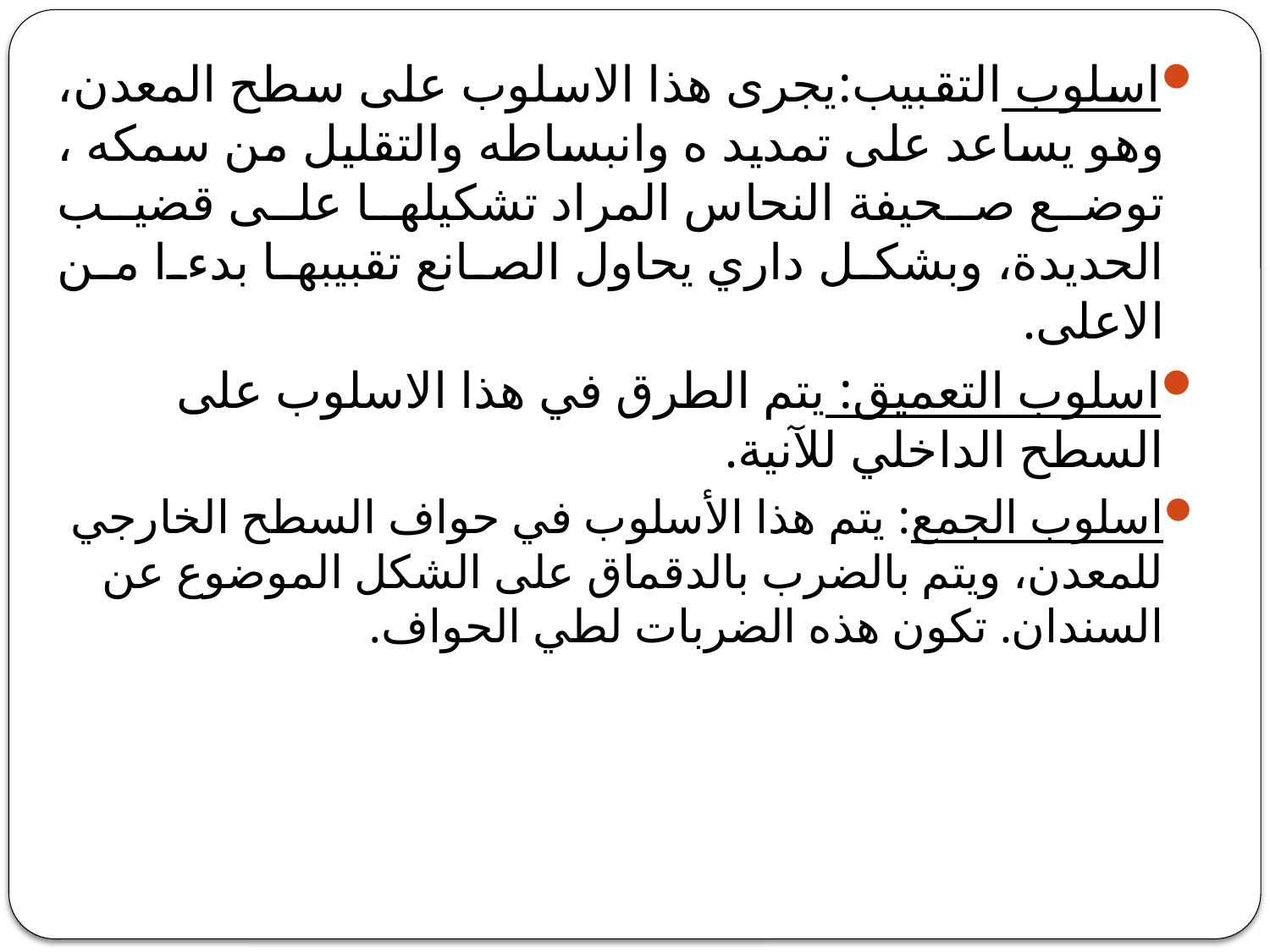

#
اسلوب التقبيب:يجرى هذا الاسلوب على سطح المعدن، وهو يساعد على تمديد ه وانبساطه والتقليل من سمكه ، توضع صحيفة النحاس المراد تشكيلها على قضيب الحديدة، وبشكل داري يحاول الصانع تقبيبها بدءا من الاعلى.
اسلوب التعميق: يتم الطرق في هذا الاسلوب على السطح الداخلي للآنية.
اسلوب الجمع: يتم هذا الأسلوب في حواف السطح الخارجي  للمعدن، ويتم بالضرب بالدقماق على الشكل الموضوع عن السندان. تكون هذه الضربات لطي الحواف.